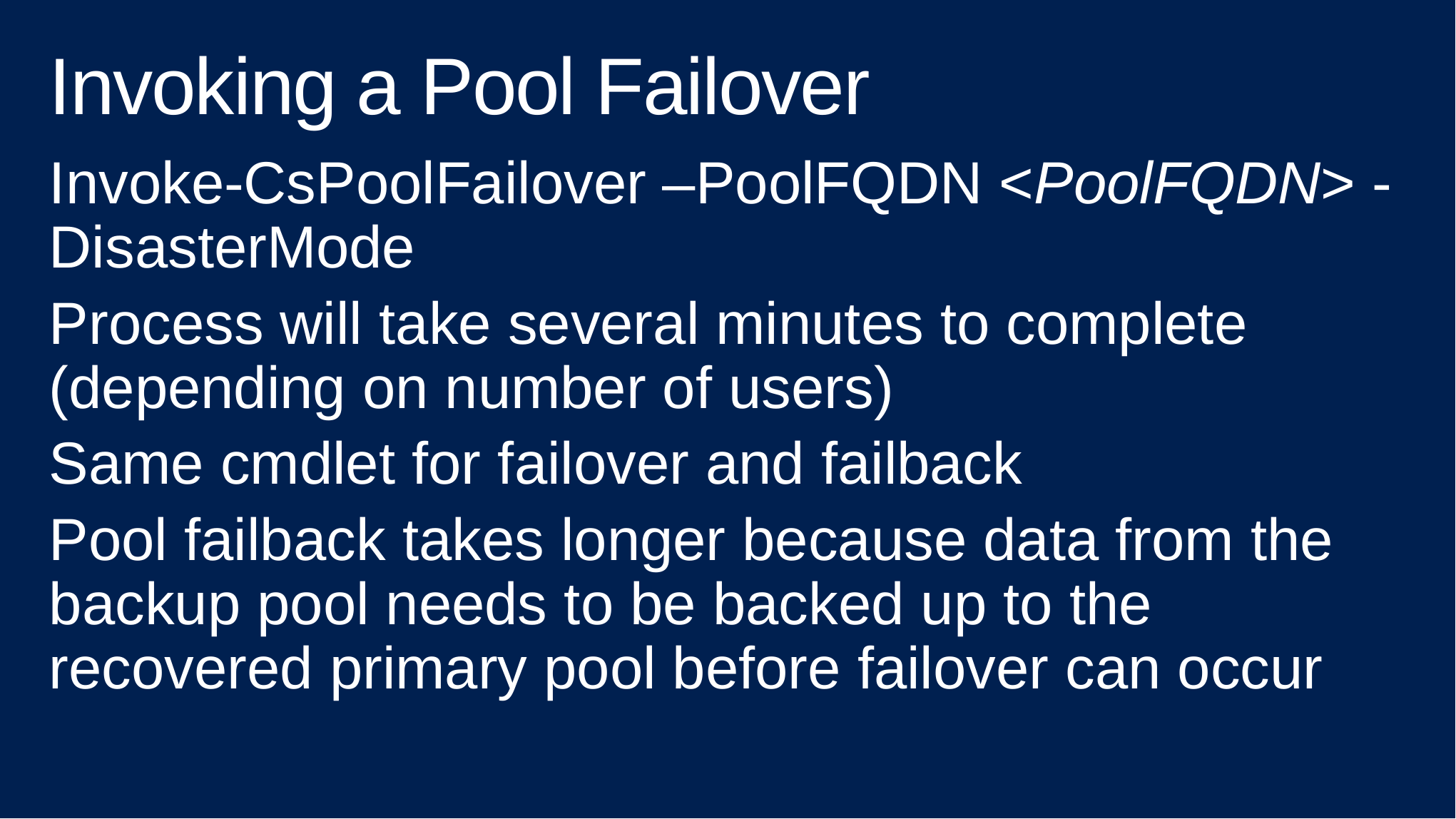

# Invoking a Pool Failover
Invoke-CsPoolFailover –PoolFQDN <PoolFQDN> -DisasterMode
Process will take several minutes to complete (depending on number of users)
Same cmdlet for failover and failback
Pool failback takes longer because data from the backup pool needs to be backed up to the recovered primary pool before failover can occur